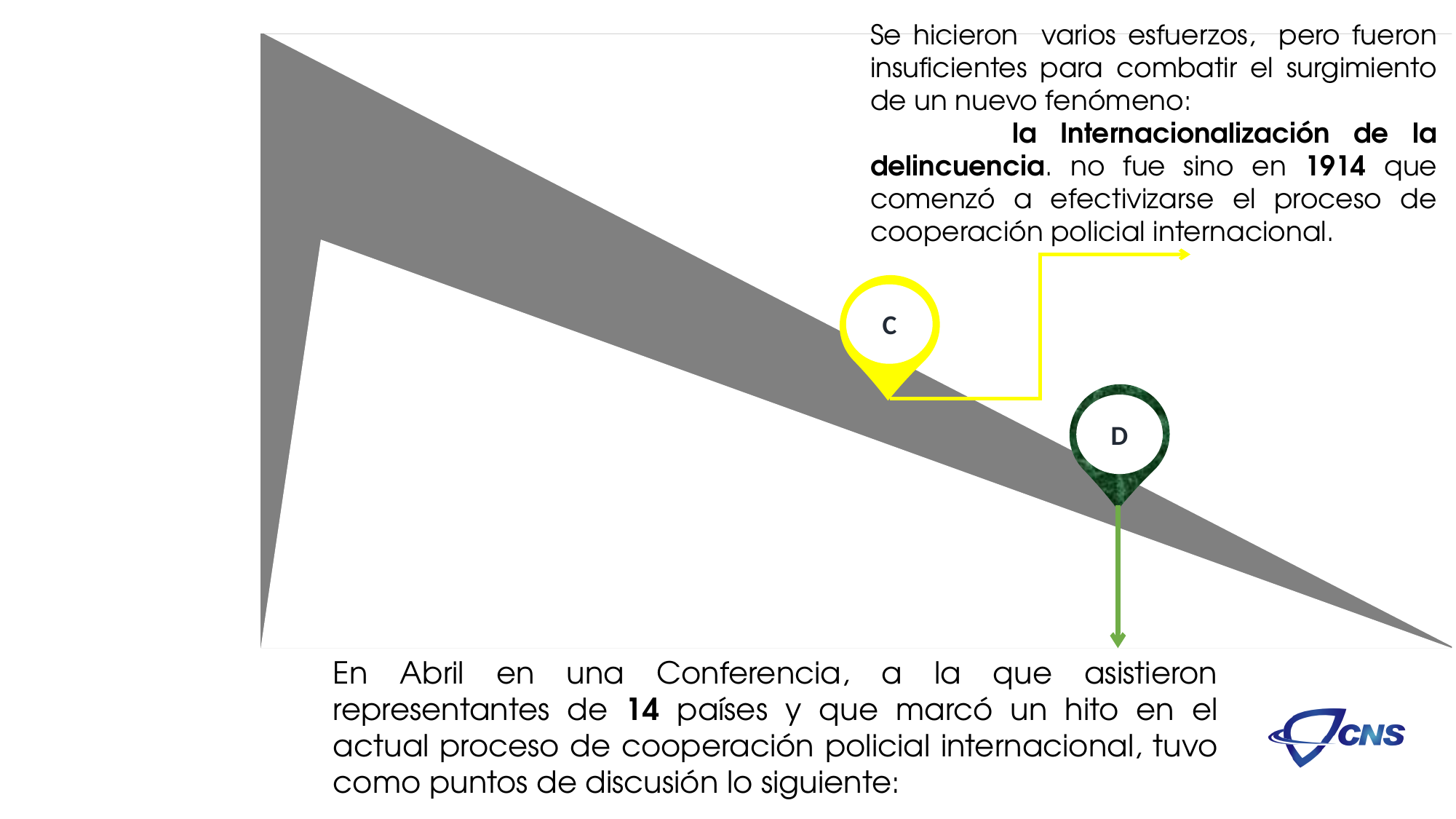

Se hicieron  varios esfuerzos,  pero fueron insuficientes para combatir el surgimiento de un nuevo fenómeno:                                       la Internacionalización de la delincuencia. no fue sino en 1914 que comenzó a efectivizarse el proceso de cooperación policial internacional.

C

D
En Abril en una Conferencia, a la que asistieron representantes de 14 países y que marcó un hito en el actual proceso de cooperación policial internacional, tuvo como puntos de discusión lo siguiente: